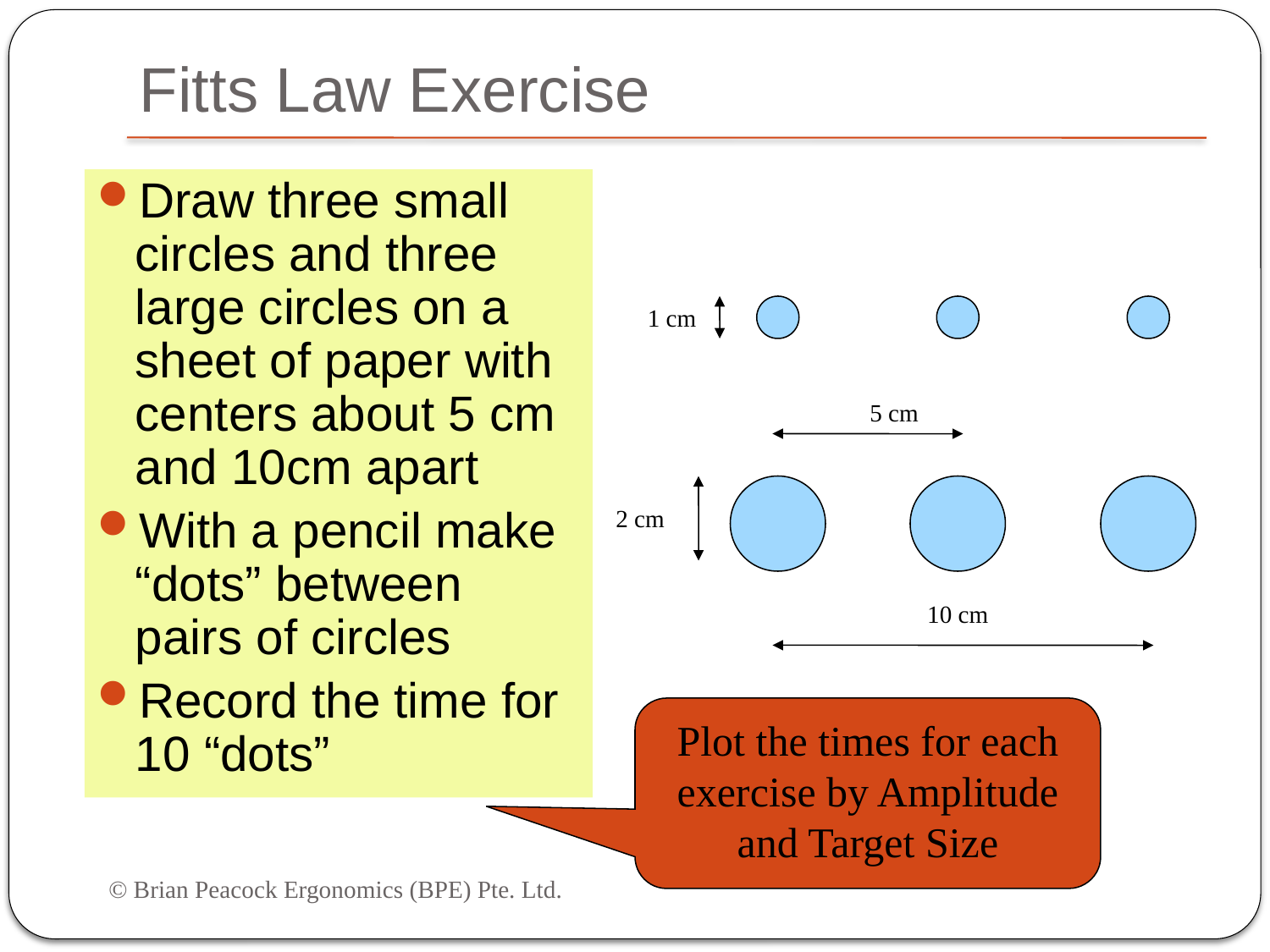

# Fitts Law Exercise
Draw three small circles and three large circles on a sheet of paper with centers about 5 cm and 10cm apart
With a pencil make “dots” between pairs of circles
Record the time for 10 “dots”
1 cm

5 cm

2 cm

10 cm

Plot the times for each exercise by Amplitude and Target Size
© Brian Peacock Ergonomics (BPE) Pte. Ltd.